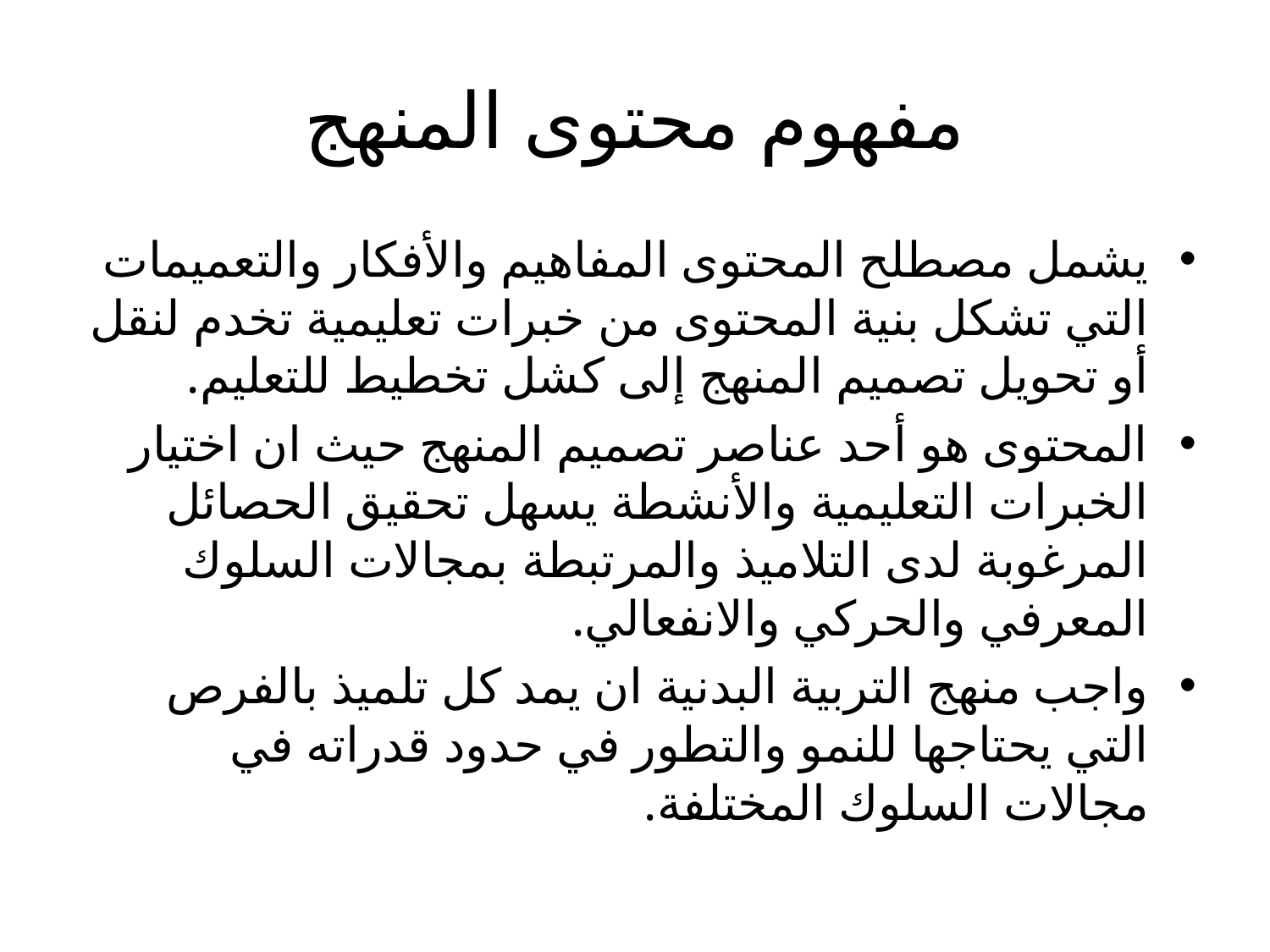

# مفهوم محتوى المنهج
يشمل مصطلح المحتوى المفاهيم والأفكار والتعميمات التي تشكل بنية المحتوى من خبرات تعليمية تخدم لنقل أو تحويل تصميم المنهج إلى كشل تخطيط للتعليم.
المحتوى هو أحد عناصر تصميم المنهج حيث ان اختيار الخبرات التعليمية والأنشطة يسهل تحقيق الحصائل المرغوبة لدى التلاميذ والمرتبطة بمجالات السلوك المعرفي والحركي والانفعالي.
واجب منهج التربية البدنية ان يمد كل تلميذ بالفرص التي يحتاجها للنمو والتطور في حدود قدراته في مجالات السلوك المختلفة.